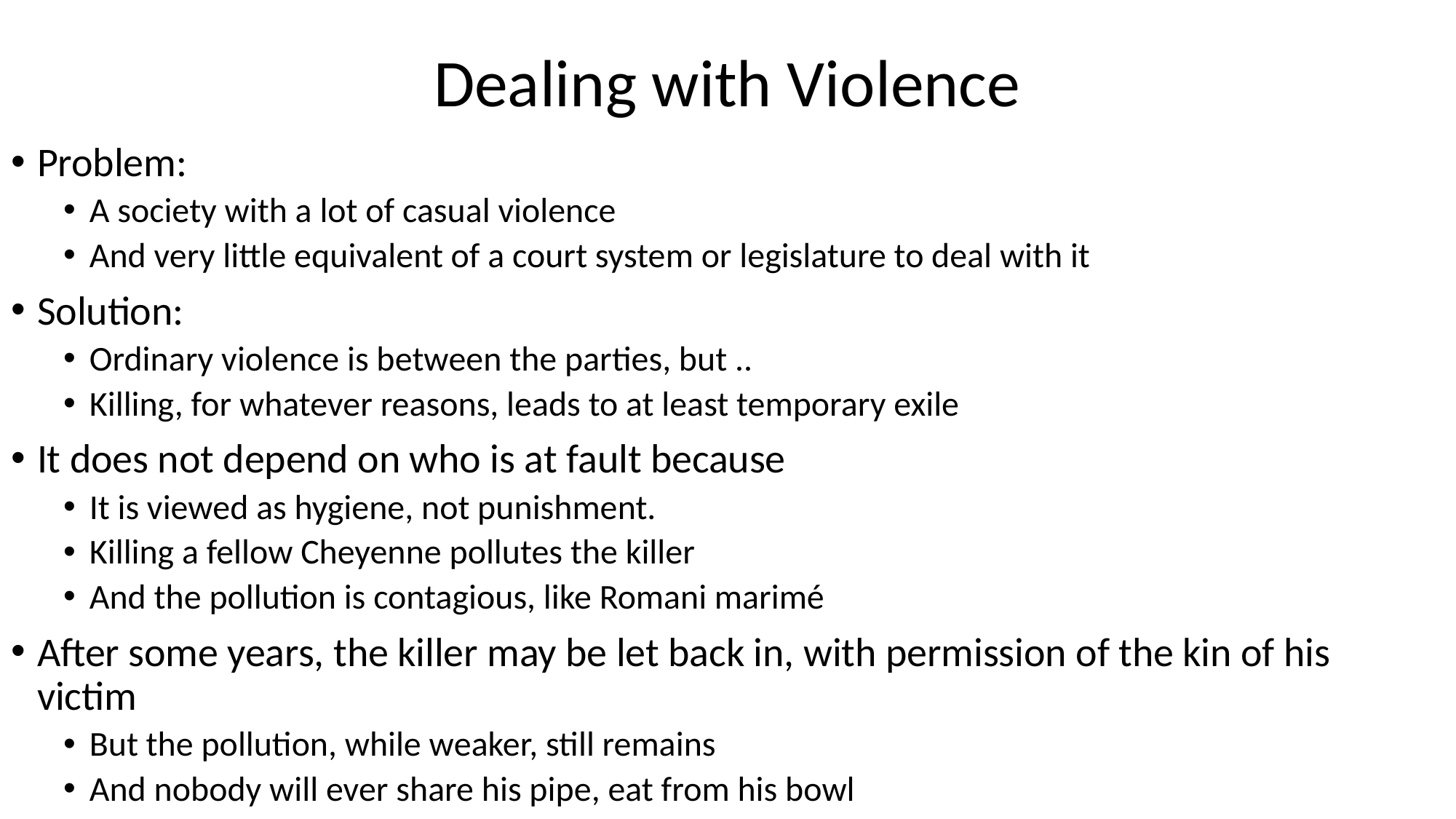

# Dealing with Violence
Problem:
A society with a lot of casual violence
And very little equivalent of a court system or legislature to deal with it
Solution:
Ordinary violence is between the parties, but ..
Killing, for whatever reasons, leads to at least temporary exile
It does not depend on who is at fault because
It is viewed as hygiene, not punishment.
Killing a fellow Cheyenne pollutes the killer
And the pollution is contagious, like Romani marimé
After some years, the killer may be let back in, with permission of the kin of his victim
But the pollution, while weaker, still remains
And nobody will ever share his pipe, eat from his bowl